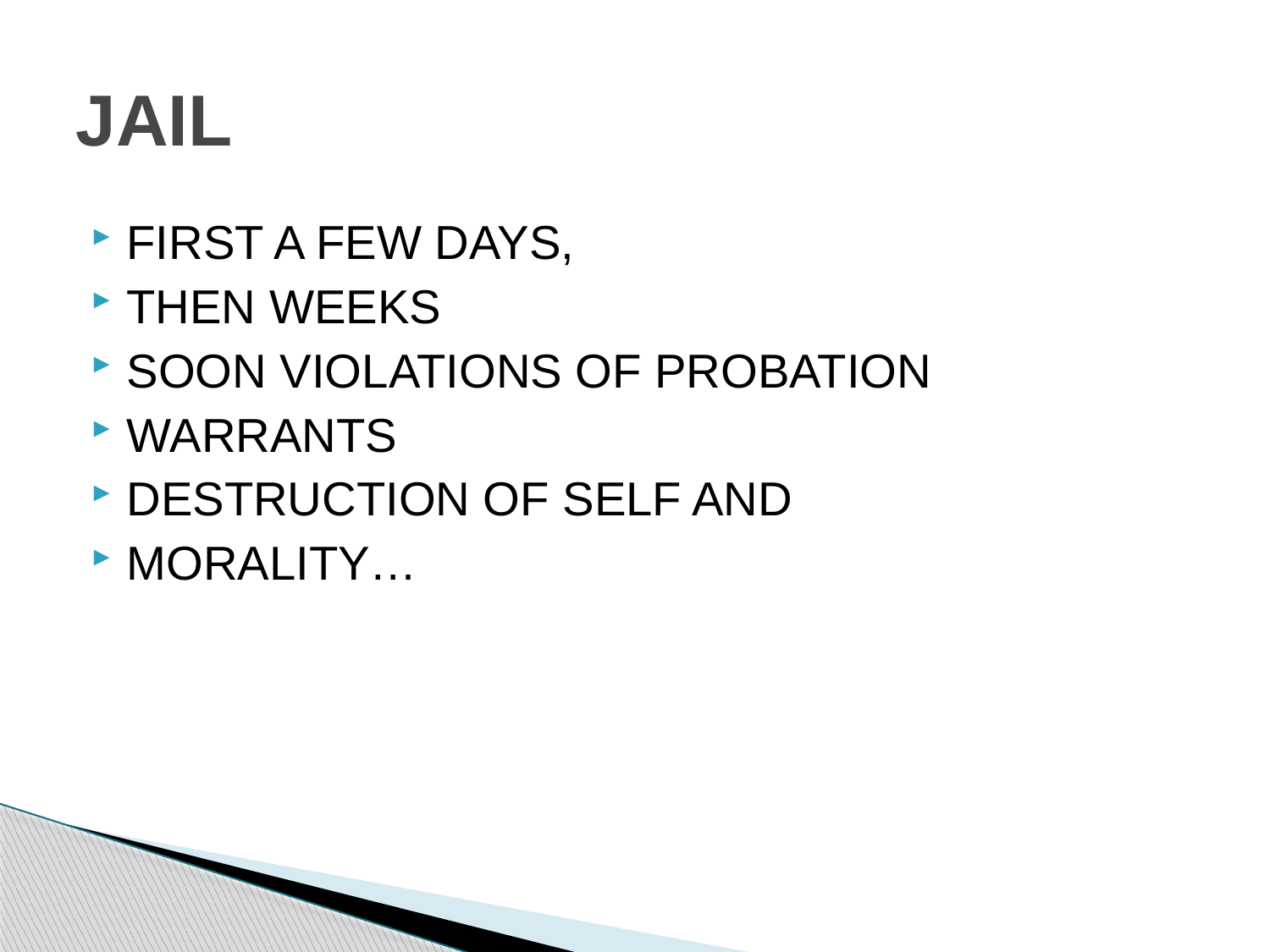

# JAIL
FIRST A FEW DAYS,
THEN WEEKS
SOON VIOLATIONS OF PROBATION
WARRANTS
DESTRUCTION OF SELF AND
MORALITY…